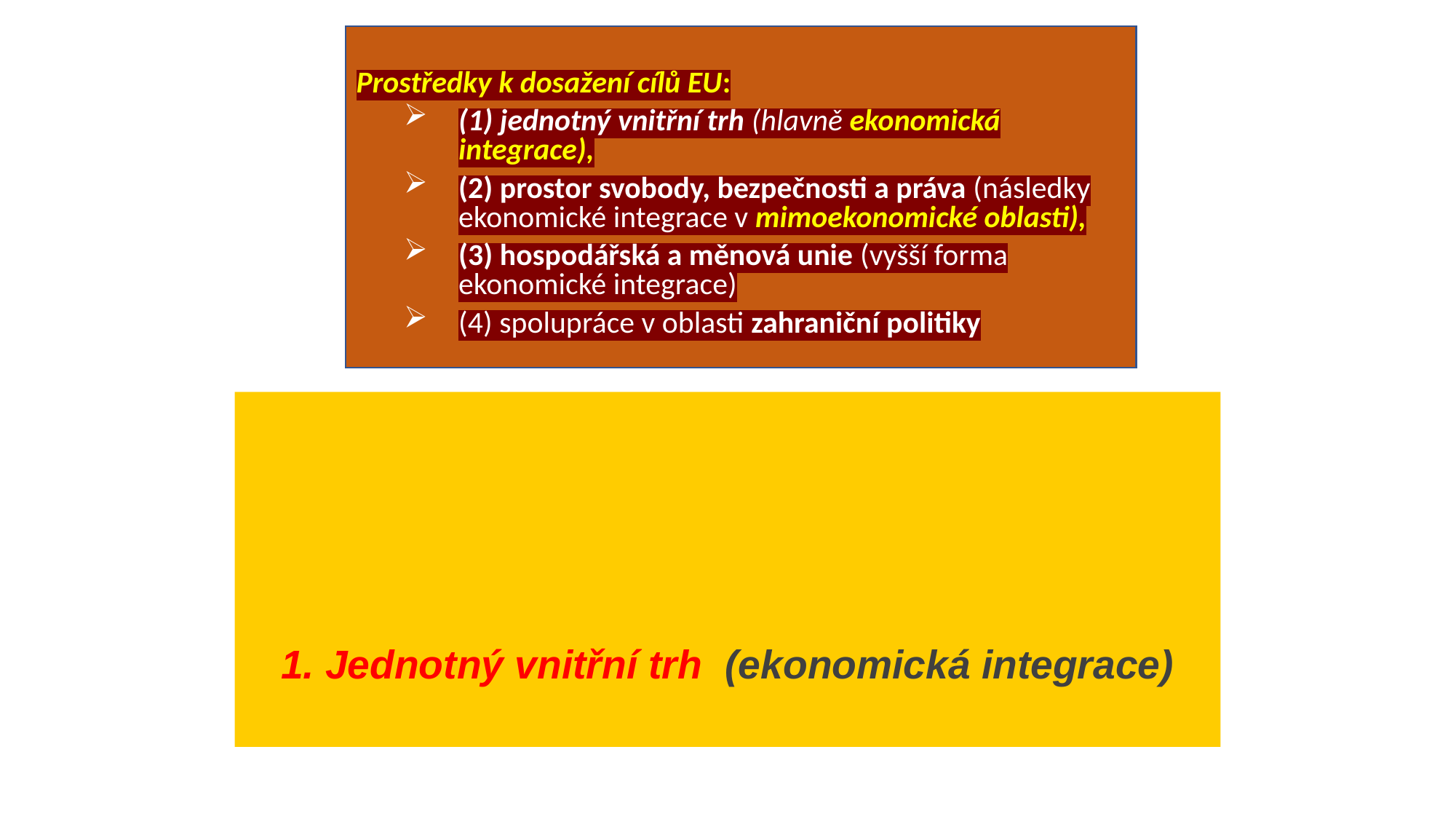

Prostředky k dosažení cílů EU:
(1) jednotný vnitřní trh (hlavně ekonomická integrace),
(2) prostor svobody, bezpečnosti a práva (následky ekonomické integrace v mimoekonomické oblasti),
(3) hospodářská a měnová unie (vyšší forma ekonomické integrace)
(4) spolupráce v oblasti zahraniční politiky

# 1. Jednotný vnitřní trh  (ekonomická integrace)